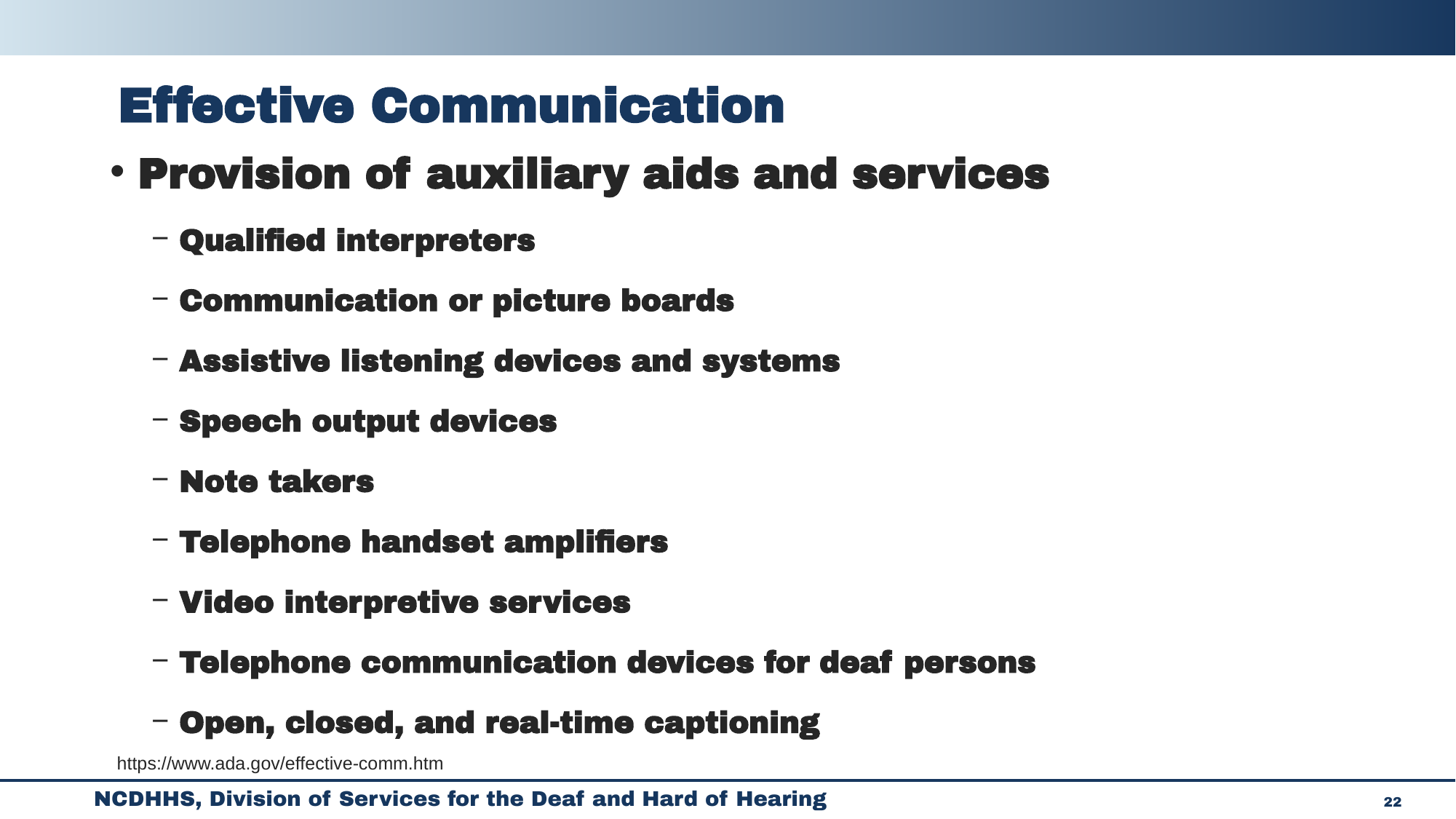

# Effective Communication
Provision of auxiliary aids and services
Qualified interpreters
Communication or picture boards
Assistive listening devices and systems
Speech output devices
Note takers
Telephone handset amplifiers
Video interpretive services
Telephone communication devices for deaf persons
Open, closed, and real-time captioning
https://www.ada.gov/effective-comm.htm